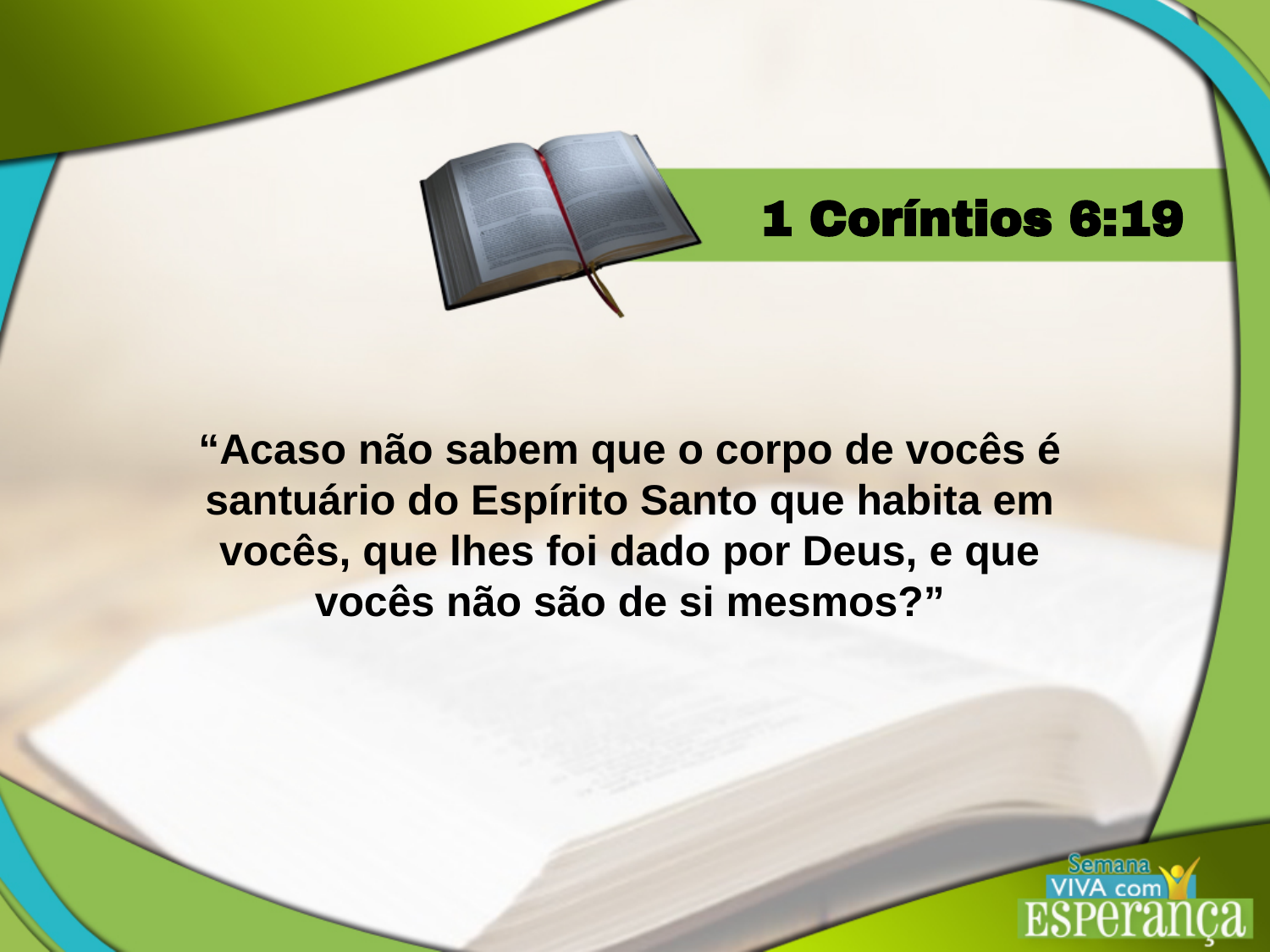

1 Coríntios 6:19
“Acaso não sabem que o corpo de vocês é santuário do Espírito Santo que habita em vocês, que lhes foi dado por Deus, e que vocês não são de si mesmos?”